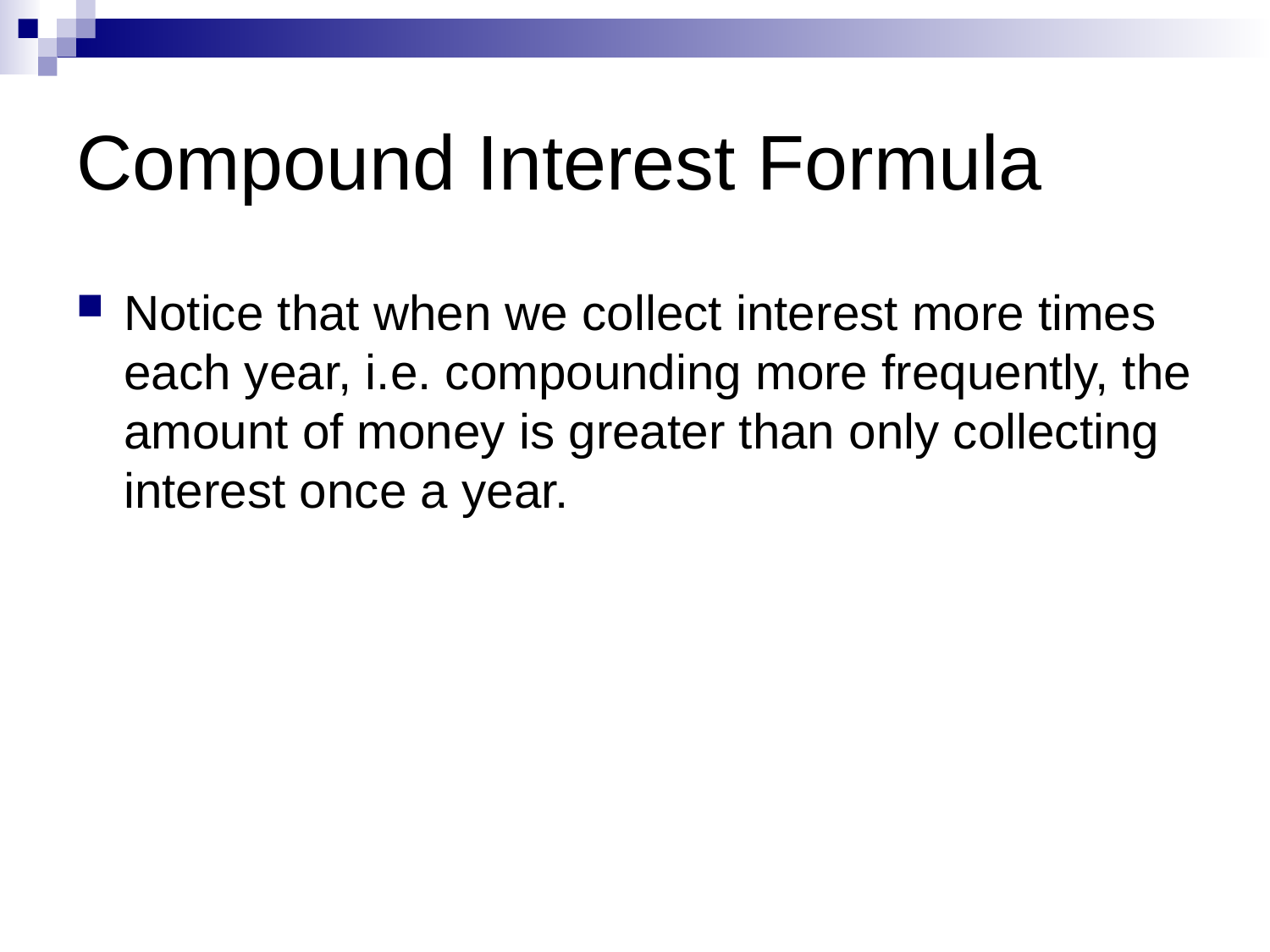

# Compound Interest Formula
Notice that when we collect interest more times each year, i.e. compounding more frequently, the amount of money is greater than only collecting interest once a year.